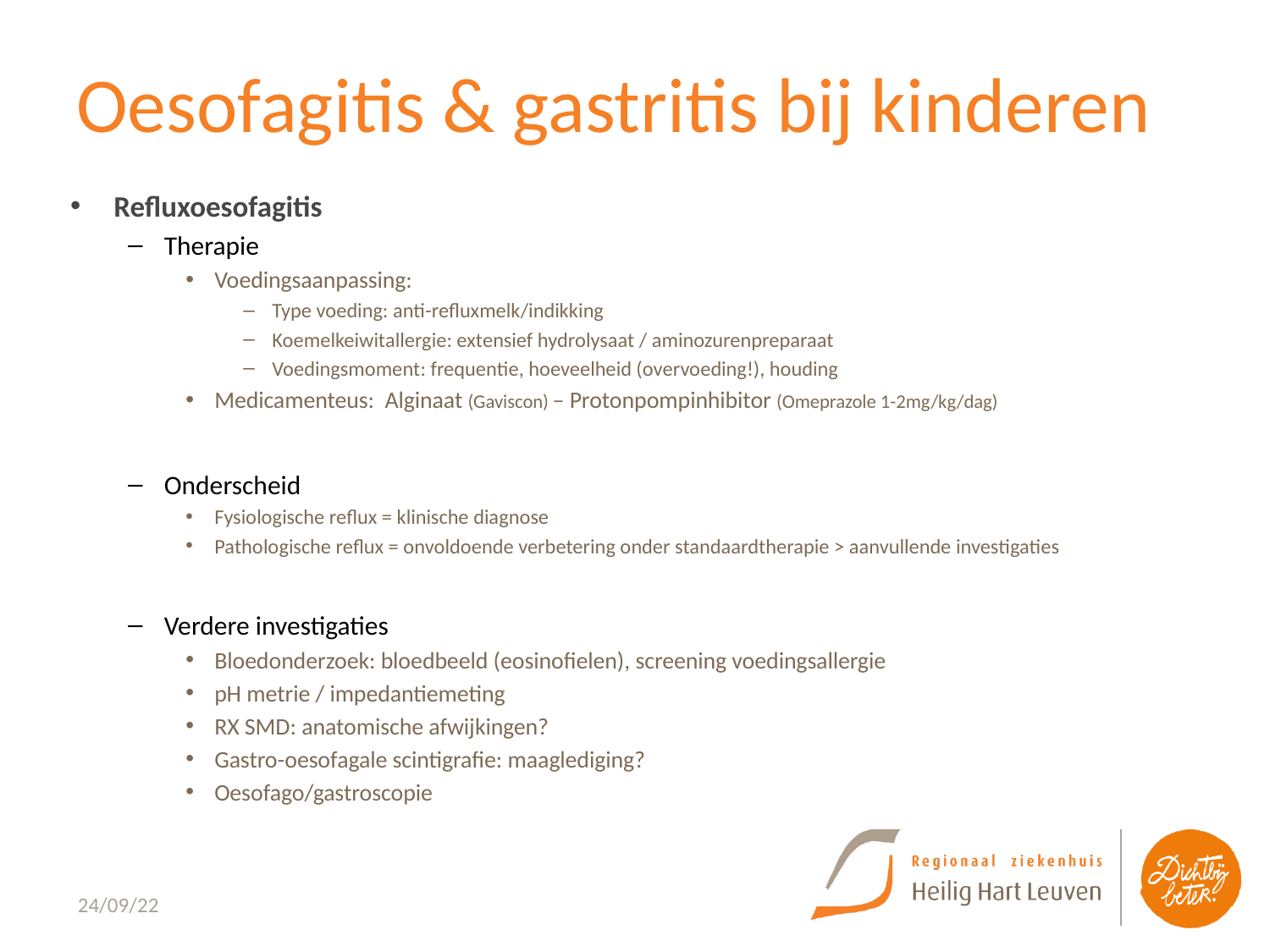

# Oesofagitis & gastritis bij kinderen
Refluxoesofagitis
Therapie
Voedingsaanpassing:
Type voeding: anti-refluxmelk/indikking
Koemelkeiwitallergie: extensief hydrolysaat / aminozurenpreparaat
Voedingsmoment: frequentie, hoeveelheid (overvoeding!), houding
Medicamenteus:  Alginaat (Gaviscon) – Protonpompinhibitor (Omeprazole 1-2mg/kg/dag)

Onderscheid
Fysiologische reflux = klinische diagnose
Pathologische reflux = onvoldoende verbetering onder standaardtherapie > aanvullende investigaties

Verdere investigaties
Bloedonderzoek: bloedbeeld (eosinofielen), screening voedingsallergie
pH metrie / impedantiemeting
RX SMD: anatomische afwijkingen?
Gastro-oesofagale scintigrafie: maaglediging?
Oesofago/gastroscopie

24/09/22